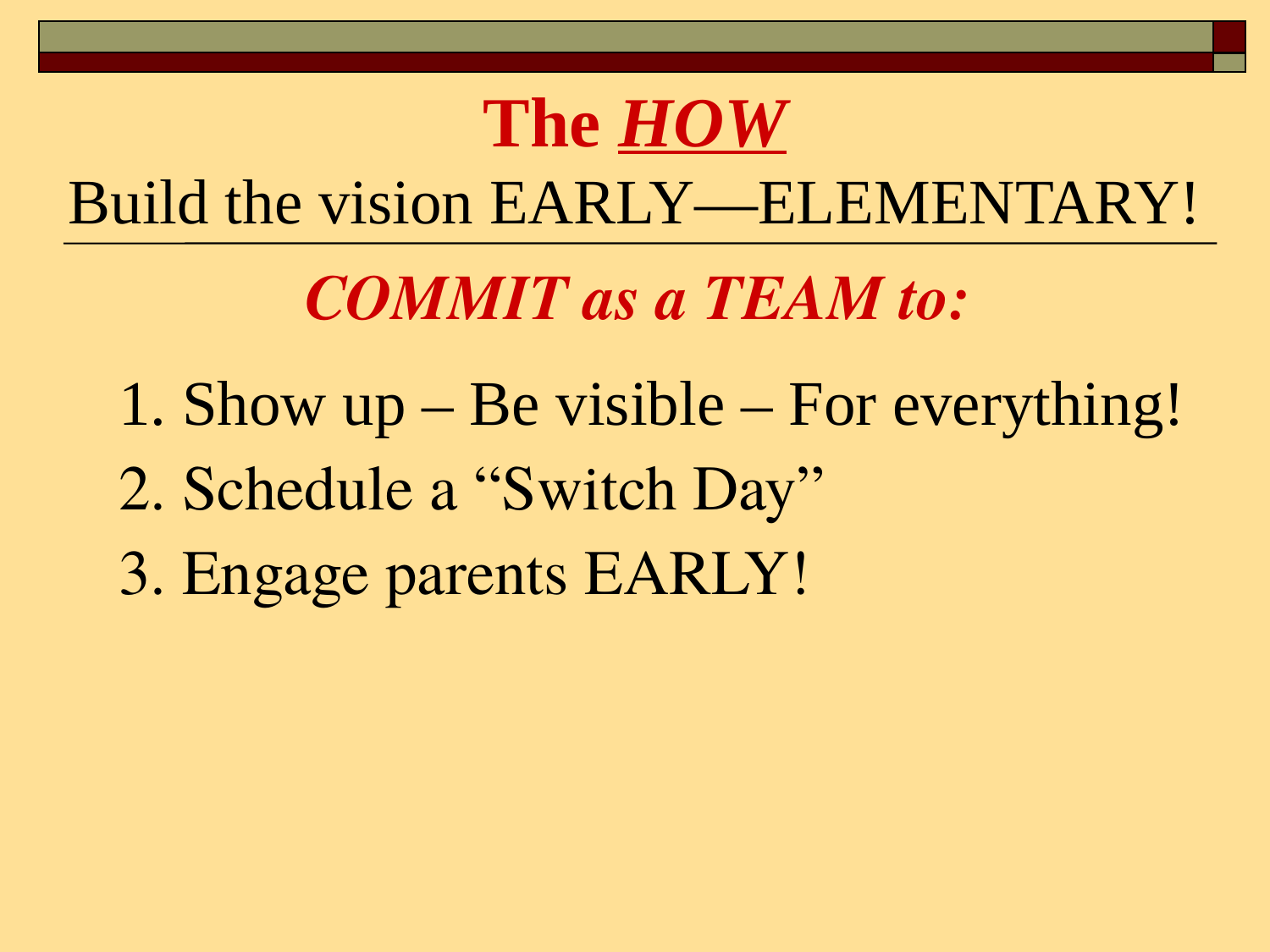

# The HOW Build the vision EARLY—ELEMENTARY!
COMMIT as a TEAM to:
	1. Show up – Be visible – For everything!
	2. Schedule a “Switch Day”
	3. Engage parents EARLY!